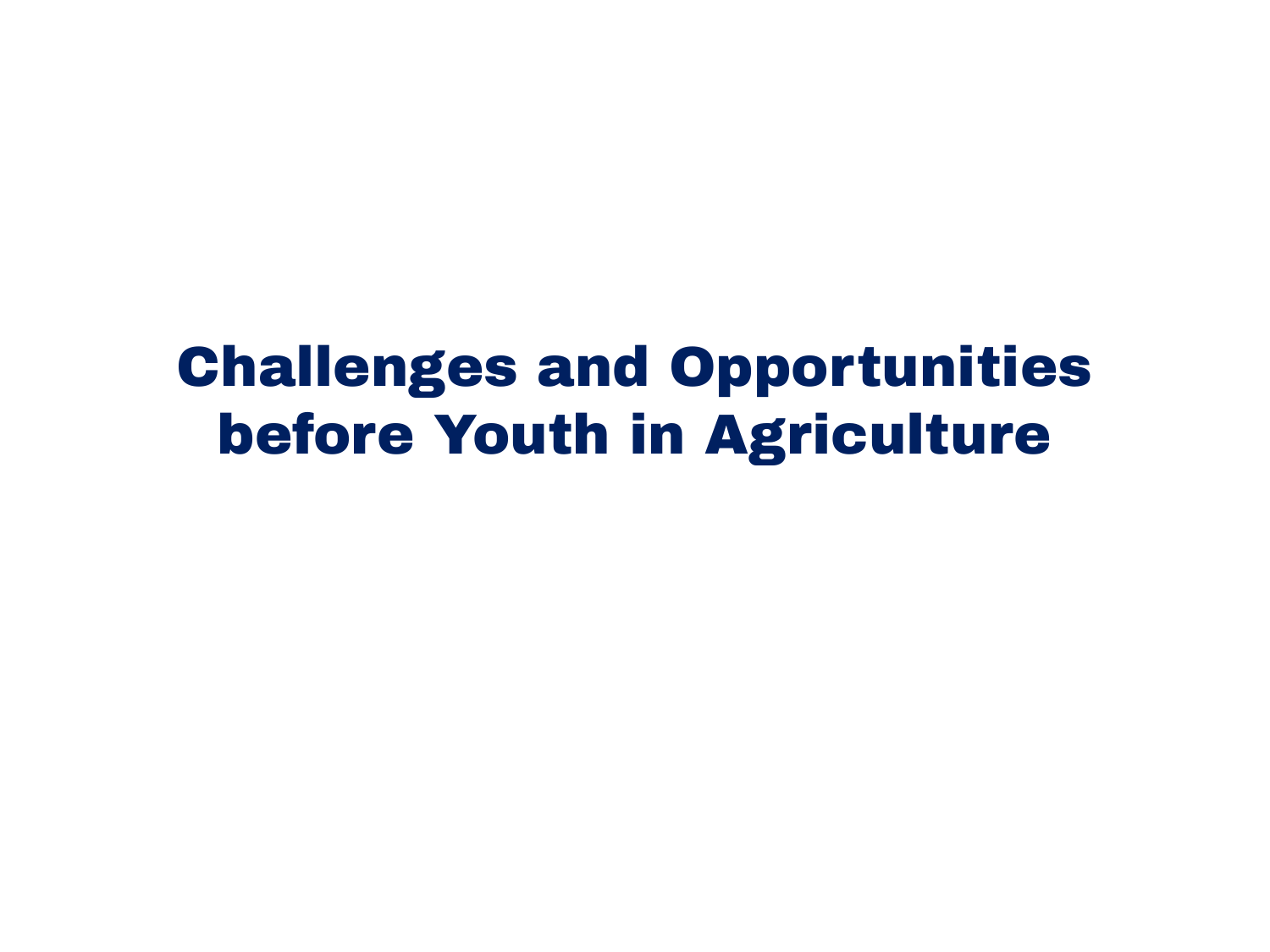

# Challenges and Opportunities before Youth in Agriculture